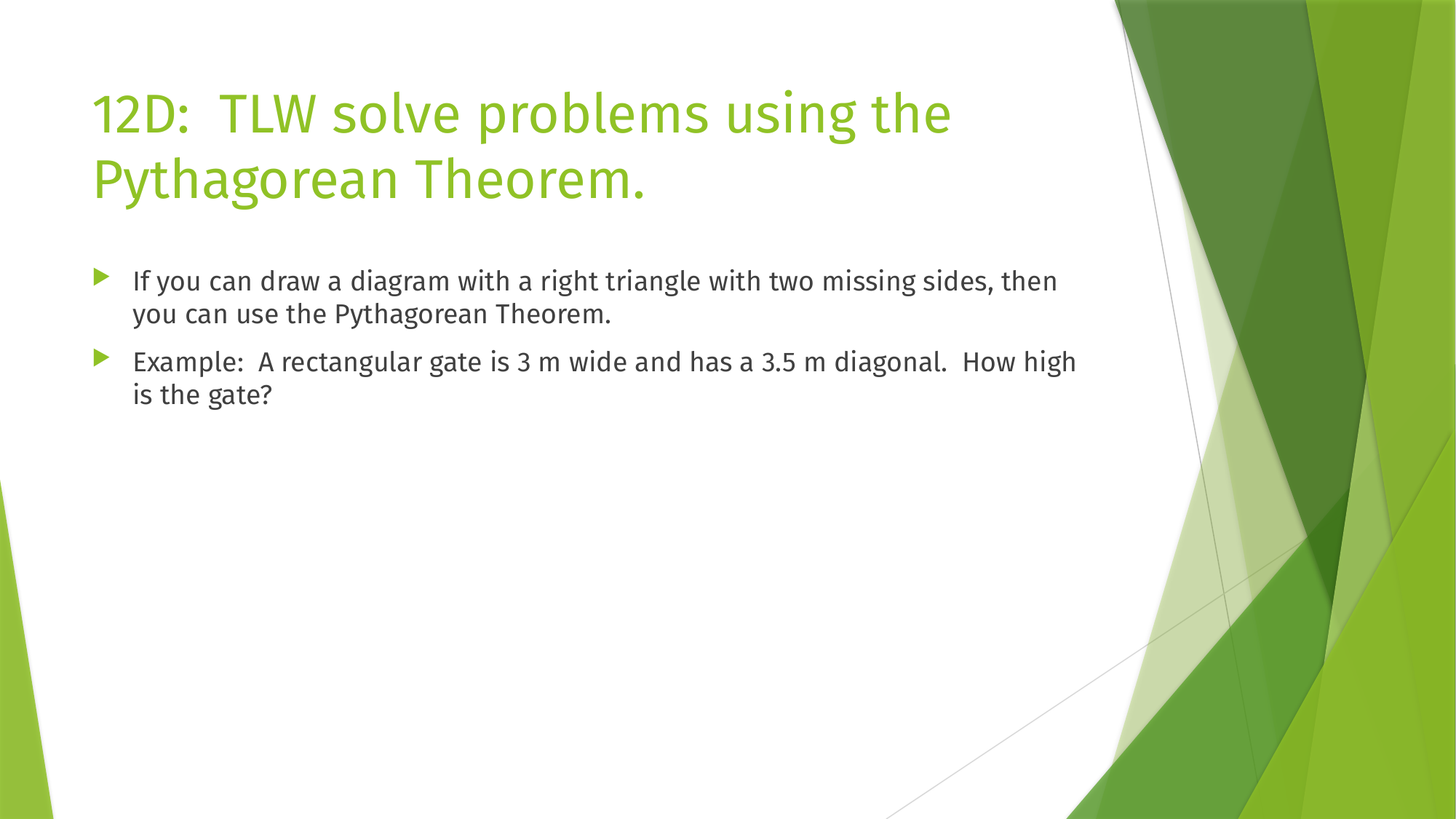

# 12D:  TLW solve problems using the Pythagorean Theorem.
If you can draw a diagram with a right triangle with two missing sides, then you can use the Pythagorean Theorem.
Example:  A rectangular gate is 3 m wide and has a 3.5 m diagonal.  How high is the gate?